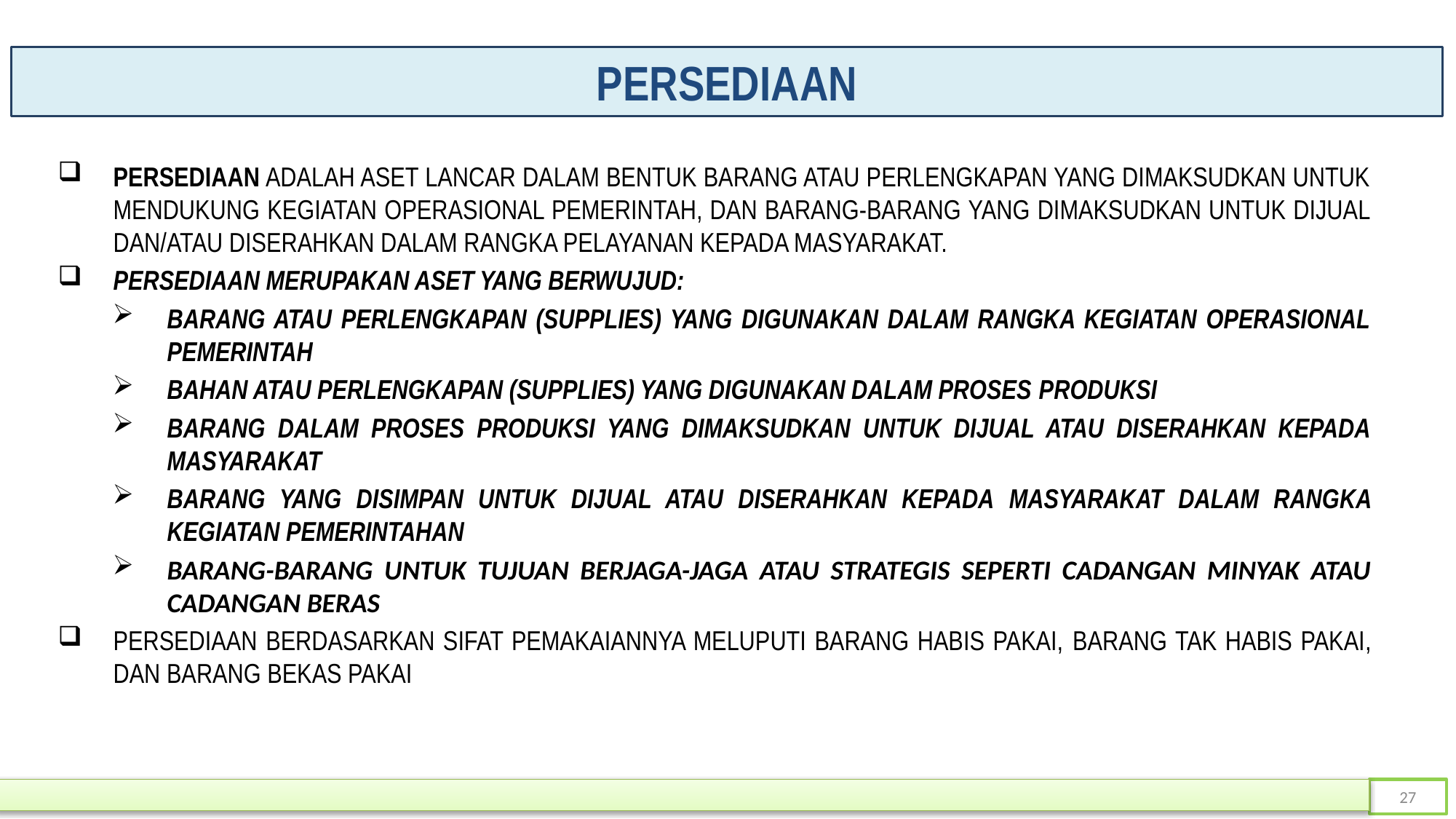

PERSEDIAAN

PERSEDIAAN ADALAH ASET LANCAR DALAM BENTUK BARANG ATAU PERLENGKAPAN YANG DIMAKSUDKAN UNTUK MENDUKUNG KEGIATAN OPERASIONAL PEMERINTAH, DAN BARANG-BARANG YANG DIMAKSUDKAN UNTUK DIJUAL DAN/ATAU DISERAHKAN DALAM RANGKA PELAYANAN KEPADA MASYARAKAT.
PERSEDIAAN MERUPAKAN ASET YANG BERWUJUD:
BARANG ATAU PERLENGKAPAN (SUPPLIES) YANG DIGUNAKAN DALAM RANGKA KEGIATAN OPERASIONAL PEMERINTAH
BAHAN ATAU PERLENGKAPAN (SUPPLIES) YANG DIGUNAKAN DALAM PROSES PRODUKSI
BARANG DALAM PROSES PRODUKSI YANG DIMAKSUDKAN UNTUK DIJUAL ATAU DISERAHKAN KEPADA MASYARAKAT
BARANG YANG DISIMPAN UNTUK DIJUAL ATAU DISERAHKAN KEPADA MASYARAKAT DALAM RANGKA KEGIATAN PEMERINTAHAN
BARANG-BARANG UNTUK TUJUAN BERJAGA-JAGA ATAU STRATEGIS SEPERTI CADANGAN MINYAK ATAU CADANGAN BERAS
PERSEDIAAN BERDASARKAN SIFAT PEMAKAIANNYA MELUPUTI BARANG HABIS PAKAI, BARANG TAK HABIS PAKAI, DAN BARANG BEKAS PAKAI

27